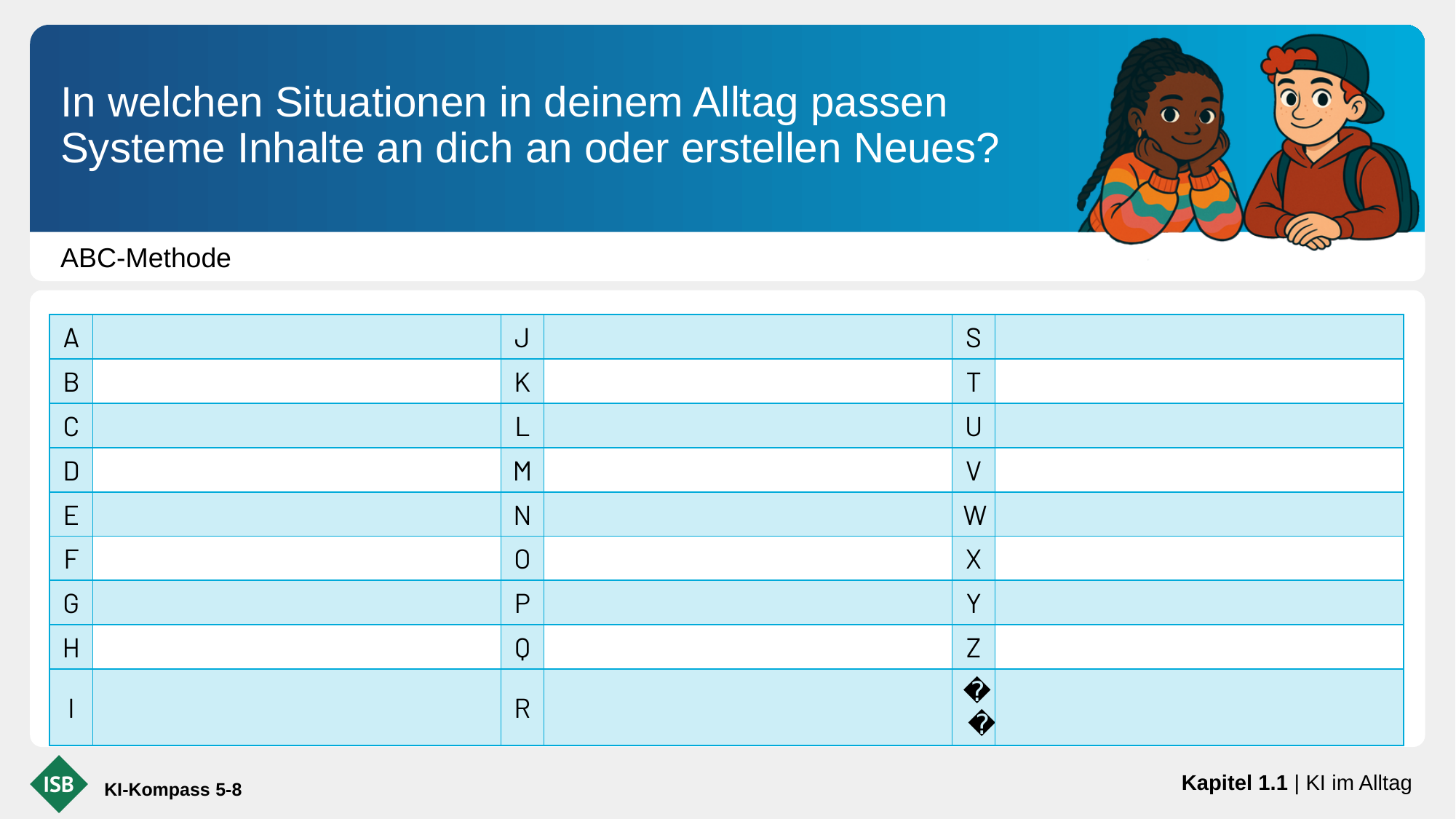

In welchen Situationen in deinem Alltag passen Systeme Inhalte an dich an oder erstellen Neues?
ABC-Methode
| A |  | J |  | S |  |
| --- | --- | --- | --- | --- | --- |
| B |  | K |  | T |  |
| C |  | L |  | U |  |
| D |  | M |  | V |  |
| E |  | N |  | W |  |
| F |  | O |  | X |  |
| G |  | P |  | Y |  |
| H |  | Q |  | Z |  |
| I |  | R |  | 🤗 |  |
Kapitel 1.1 | KI im Alltag